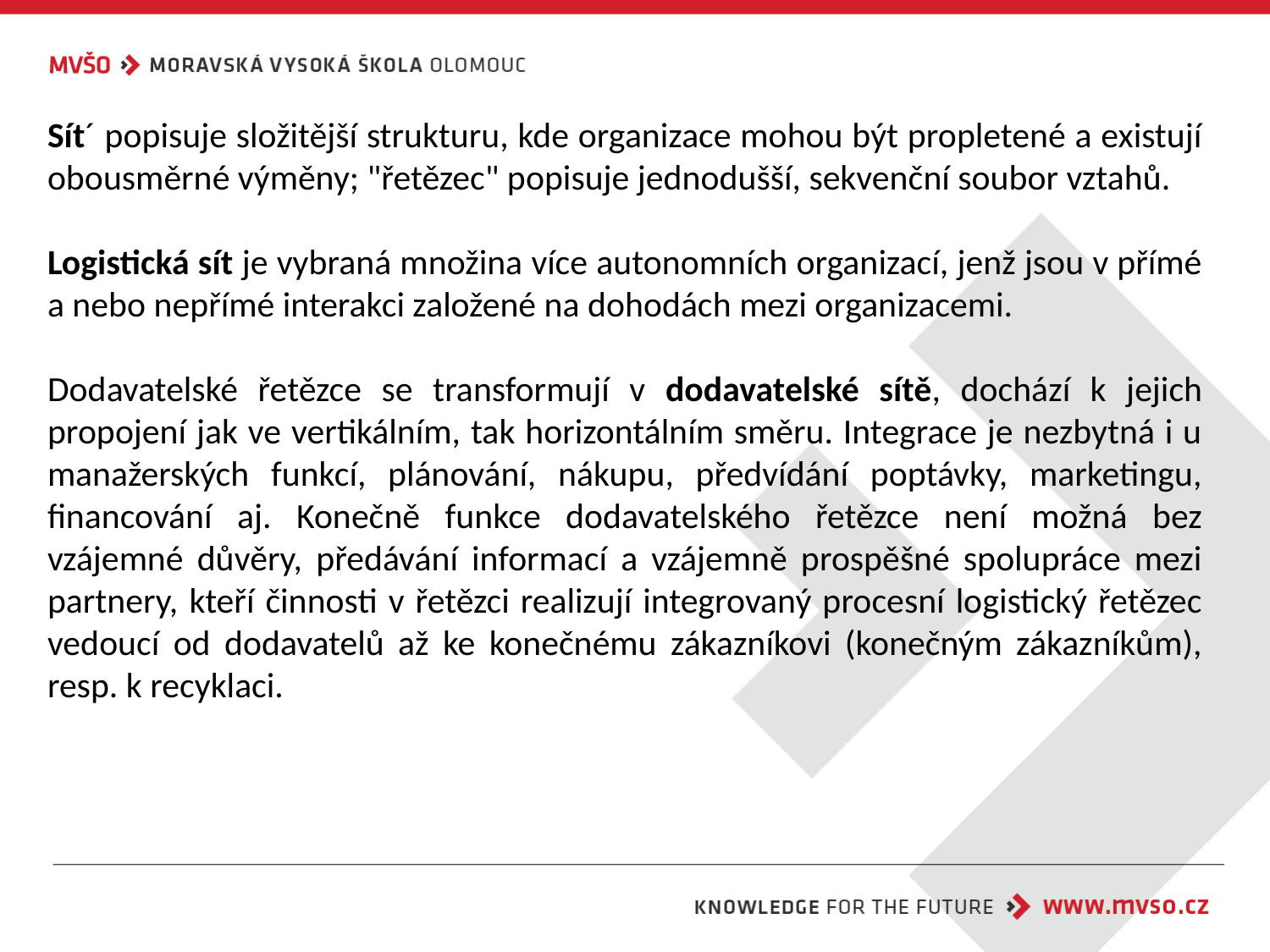

Sít´ popisuje složitější strukturu, kde organizace mohou být propletené a existují obousměrné výměny; "řetězec" popisuje jednodušší, sekvenční soubor vztahů.

Logistická sít je vybraná množina více autonomních organizací, jenž jsou v přímé a nebo nepřímé interakci založené na dohodách mezi organizacemi.

Dodavatelské řetězce se transformují v dodavatelské sítě, dochází k jejich propojení jak ve vertikálním, tak horizontálním směru. Integrace je nezbytná i u manažerských funkcí, plánování, nákupu, předvídání poptávky, marketingu, financování aj. Konečně funkce dodavatelského řetězce není možná bez vzájemné důvěry, předávání informací a vzájemně prospěšné spolupráce mezi partnery, kteří činnosti v řetězci realizují integrovaný procesní logistický řetězec vedoucí od dodavatelů až ke konečnému zákazníkovi (konečným zákazníkům), resp. k recyklaci.